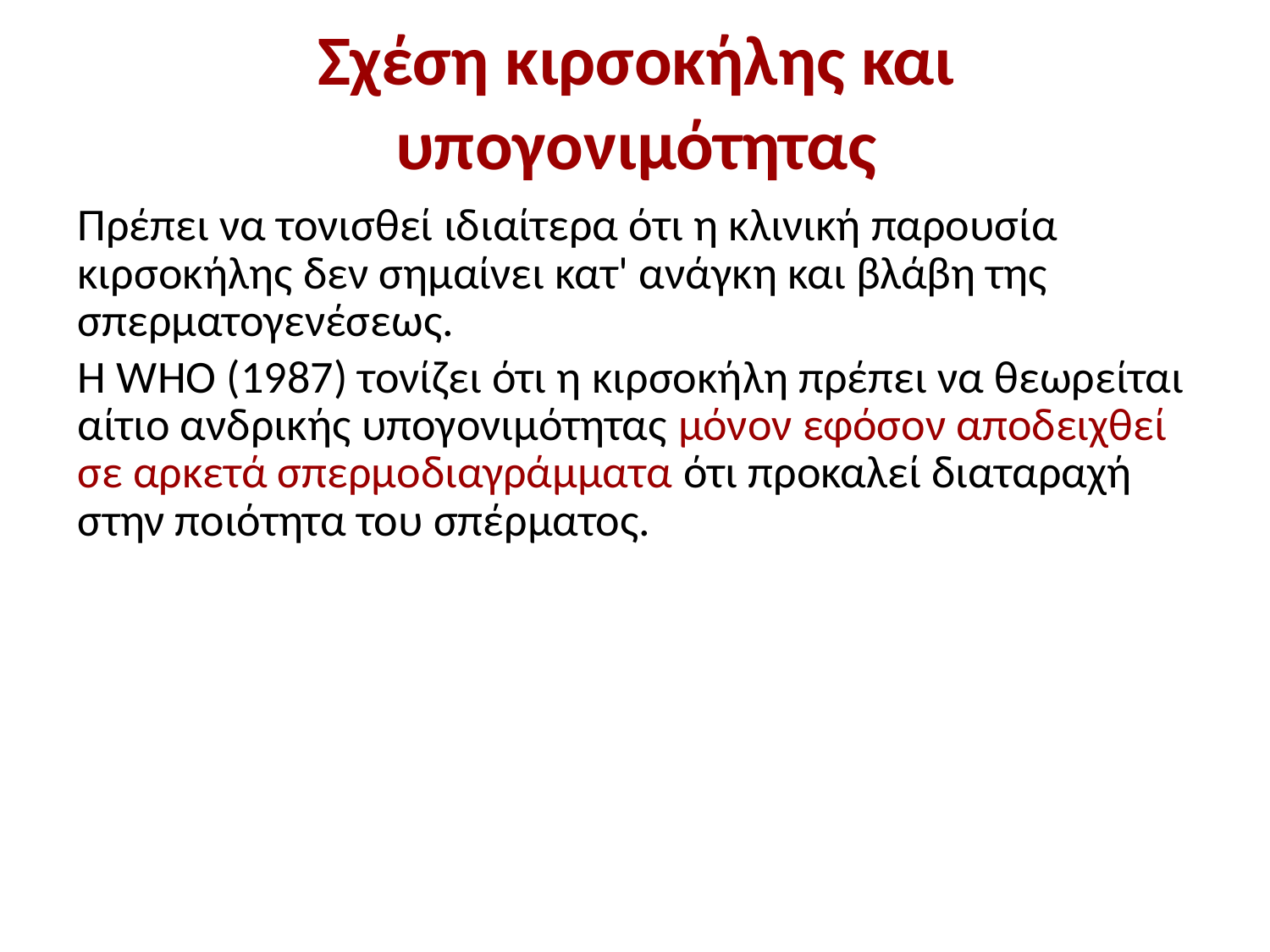

# Σχέση κιρσοκήλης και υπογονιμότητας
Πρέπει να τονισθεί ιδιαίτερα ότι η κλινική παρουσία κιρσοκήλης δεν σημαίνει κατ' ανάγκη και βλάβη της σπερματογενέσεως.
Η WΗΟ (1987) τονίζει ότι η κιρσοκήλη πρέπει να θεωρείται αίτιο ανδρικής υπογονιμότητας μόνον εφόσον αποδειχθεί σε αρκετά σπερμοδιαγράμματα ότι προκαλεί διαταραχή στην ποιότητα του σπέρματος.